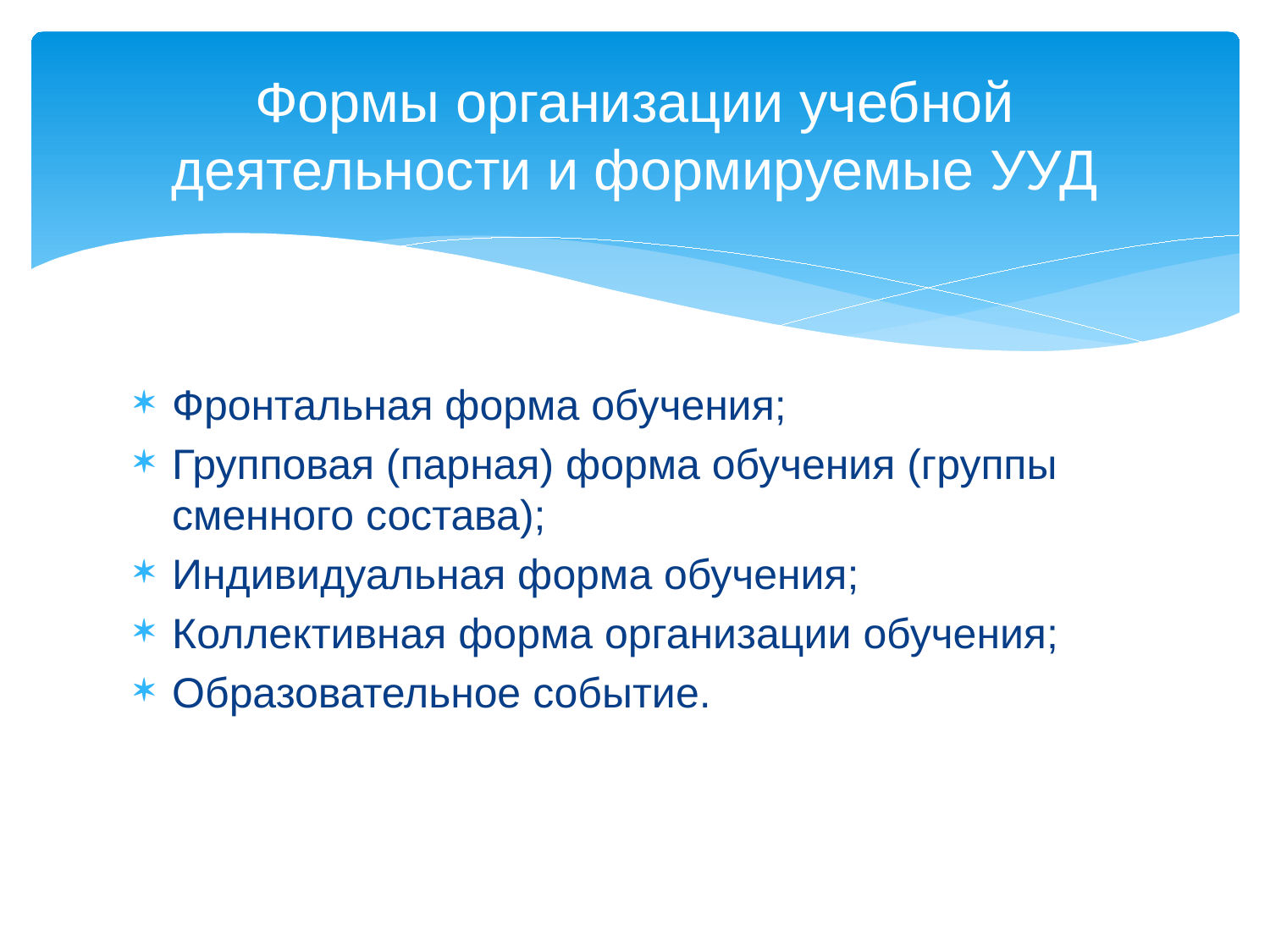

# Формы организации учебной деятельности и формируемые УУД
Фронтальная форма обучения;
Групповая (парная) форма обучения (группы сменного состава);
Индивидуальная форма обучения;
Коллективная форма организации обучения;
Образовательное событие.